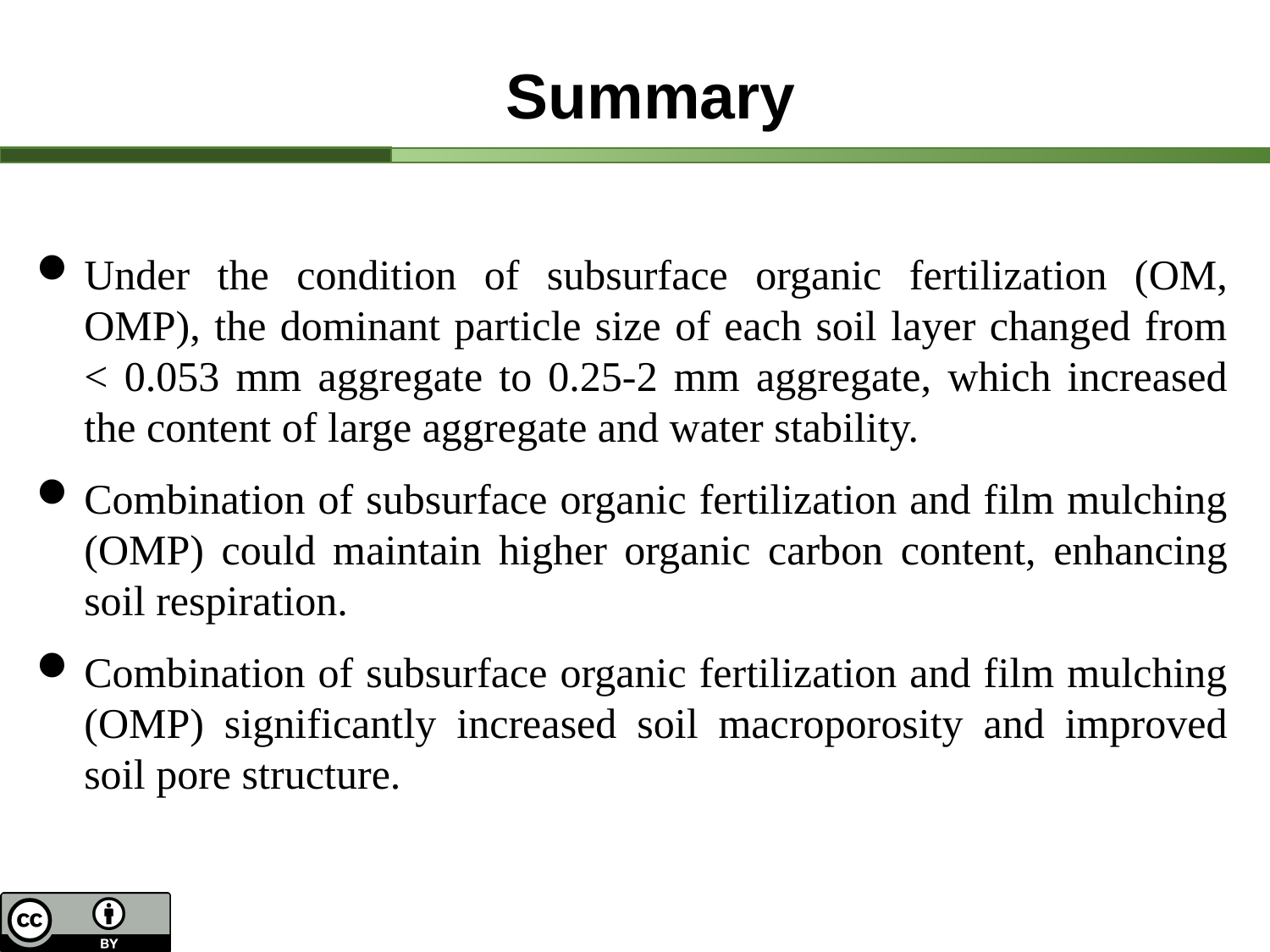

Summary

Under the condition of subsurface organic fertilization (OM, OMP), the dominant particle size of each soil layer changed from < 0.053 mm aggregate to 0.25-2 mm aggregate, which increased the content of large aggregate and water stability.
Combination of subsurface organic fertilization and film mulching (OMP) could maintain higher organic carbon content, enhancing soil respiration.
Combination of subsurface organic fertilization and film mulching (OMP) significantly increased soil macroporosity and improved soil pore structure.